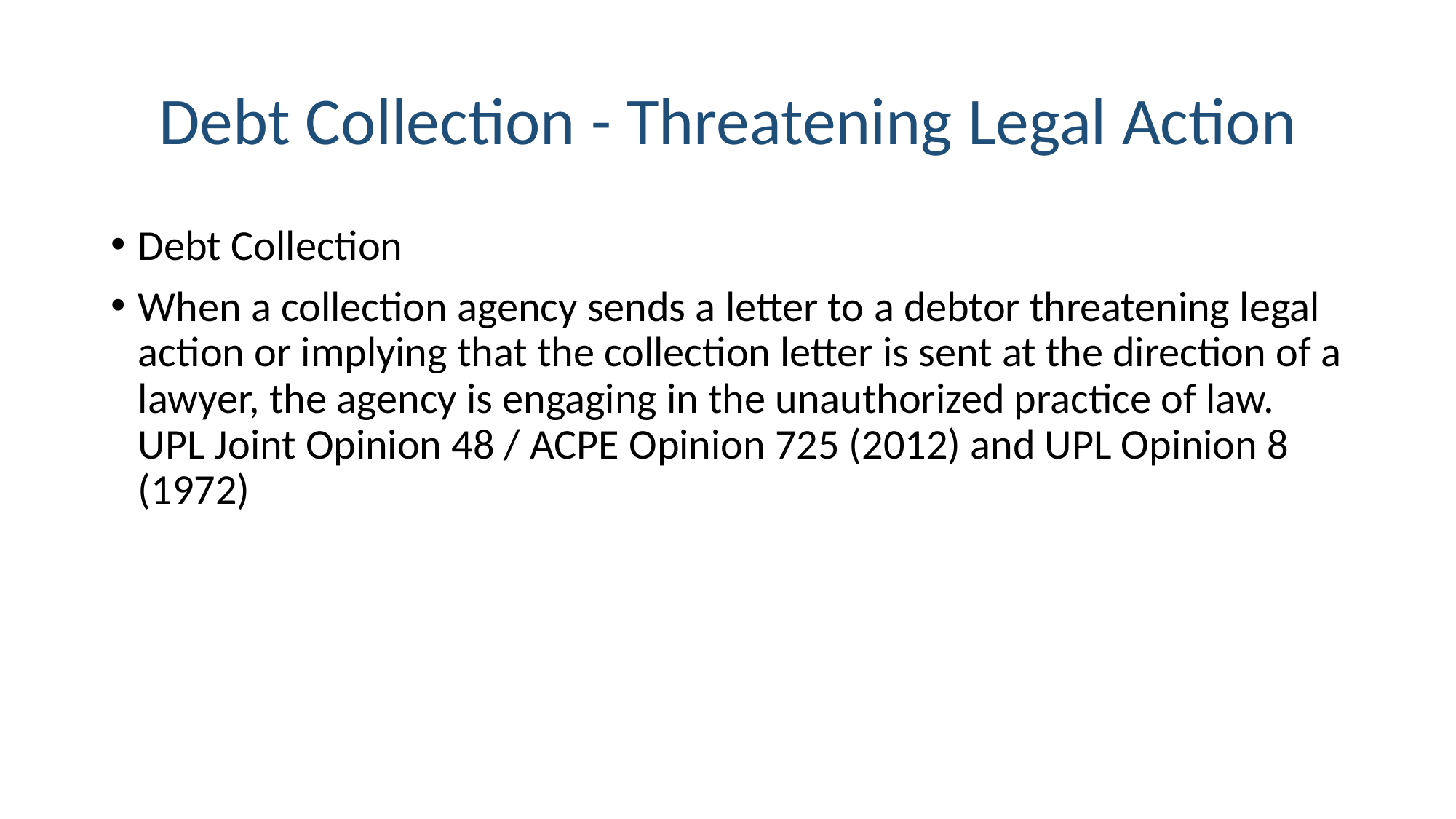

# Debt Collection - Threatening Legal Action
Debt Collection
When a collection agency sends a letter to a debtor threatening legal action or implying that the collection letter is sent at the direction of a lawyer, the agency is engaging in the unauthorized practice of law.  UPL Joint Opinion 48 / ACPE Opinion 725 (2012) and UPL Opinion 8 (1972)